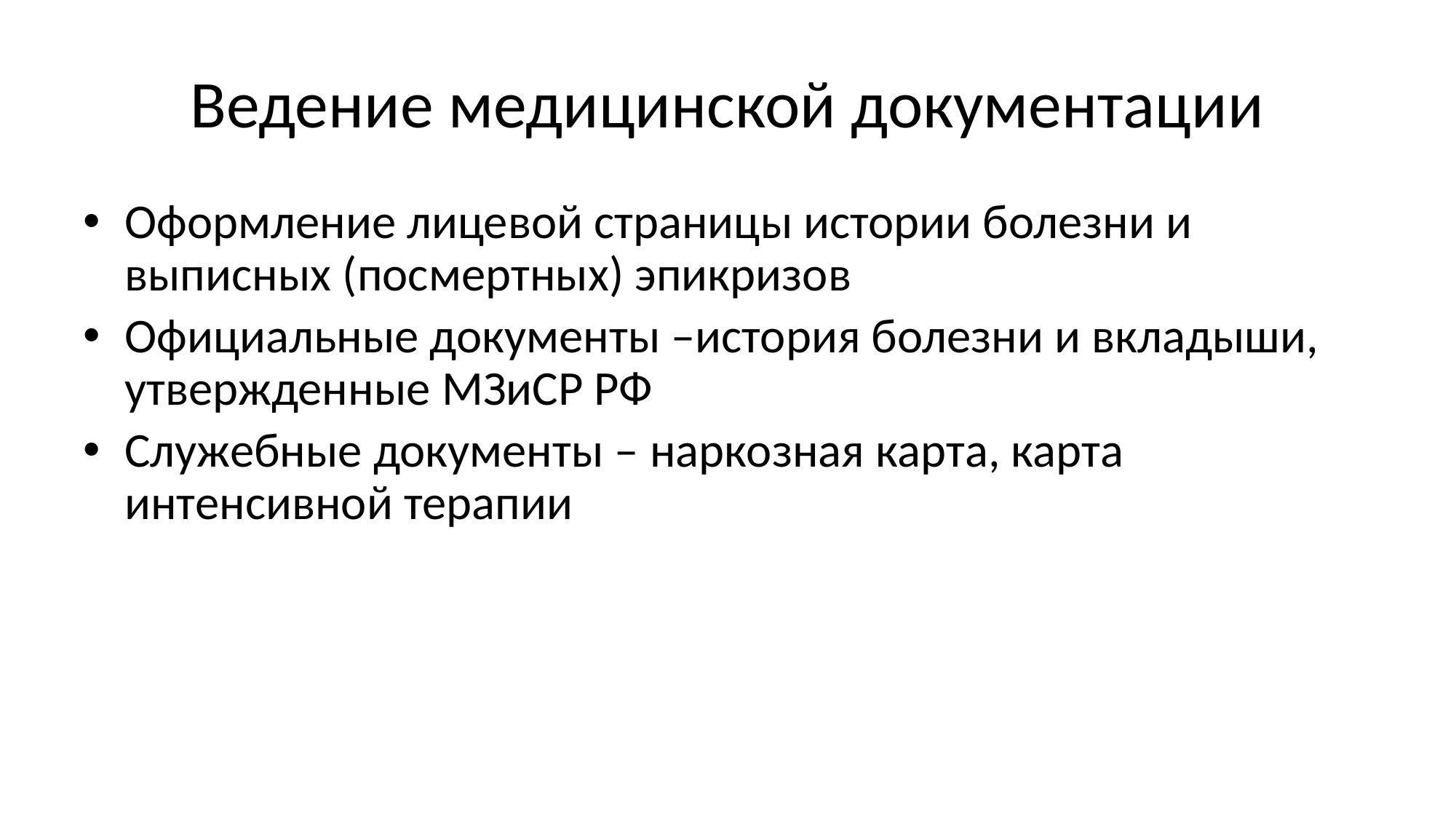

# Ведение медицинской документации
Оформление лицевой страницы истории болезни и выписных (посмертных) эпикризов
Официальные документы –история болезни и вкладыши, утвержденные МЗиСР РФ
Служебные документы – наркозная карта, карта интенсивной терапии